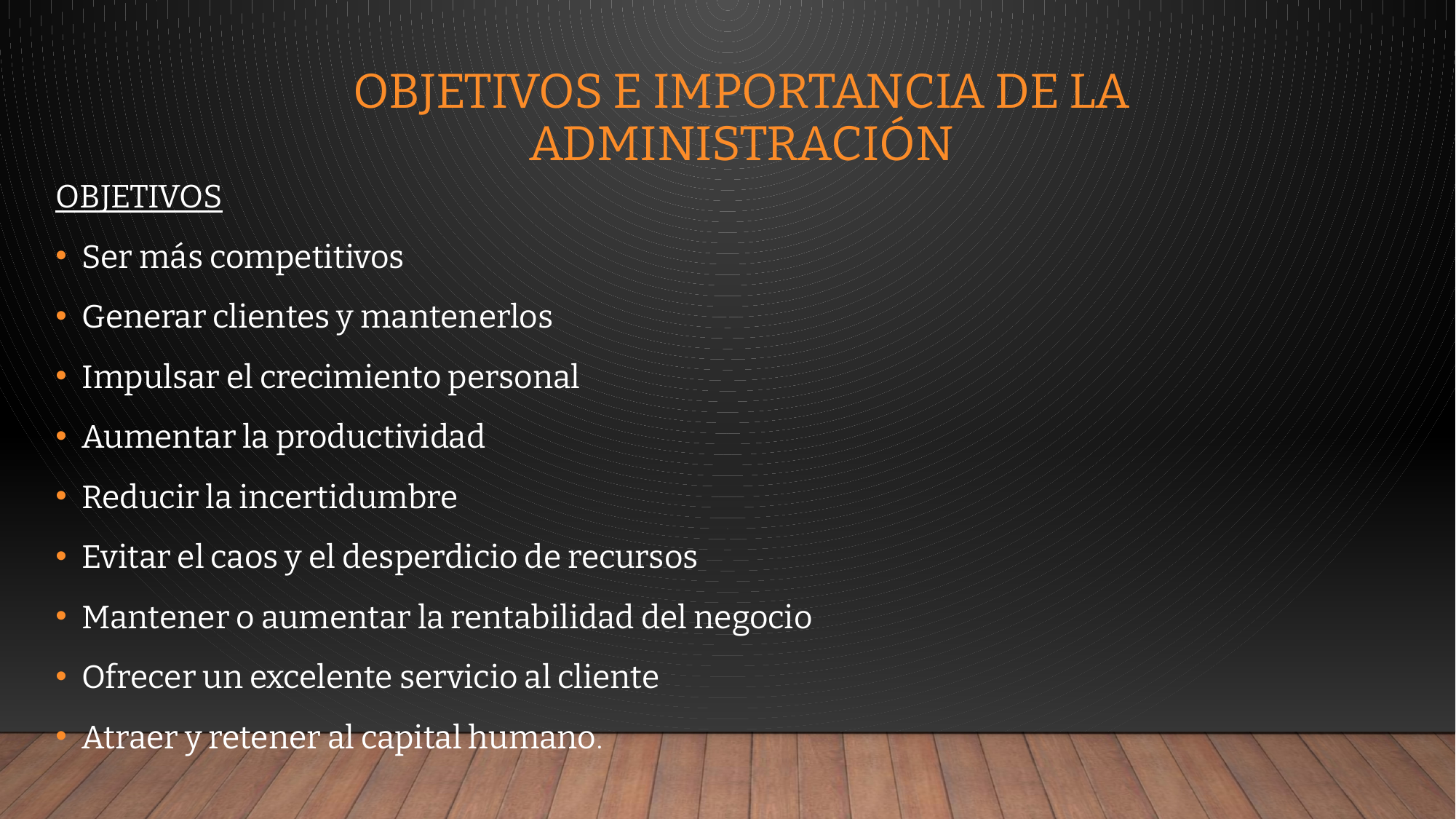

# Objetivos e importancia de la administración
OBJETIVOS
Ser más competitivos
Generar clientes y mantenerlos
Impulsar el crecimiento personal
Aumentar la productividad
Reducir la incertidumbre
Evitar el caos y el desperdicio de recursos
Mantener o aumentar la rentabilidad del negocio
Ofrecer un excelente servicio al cliente
Atraer y retener al capital humano.